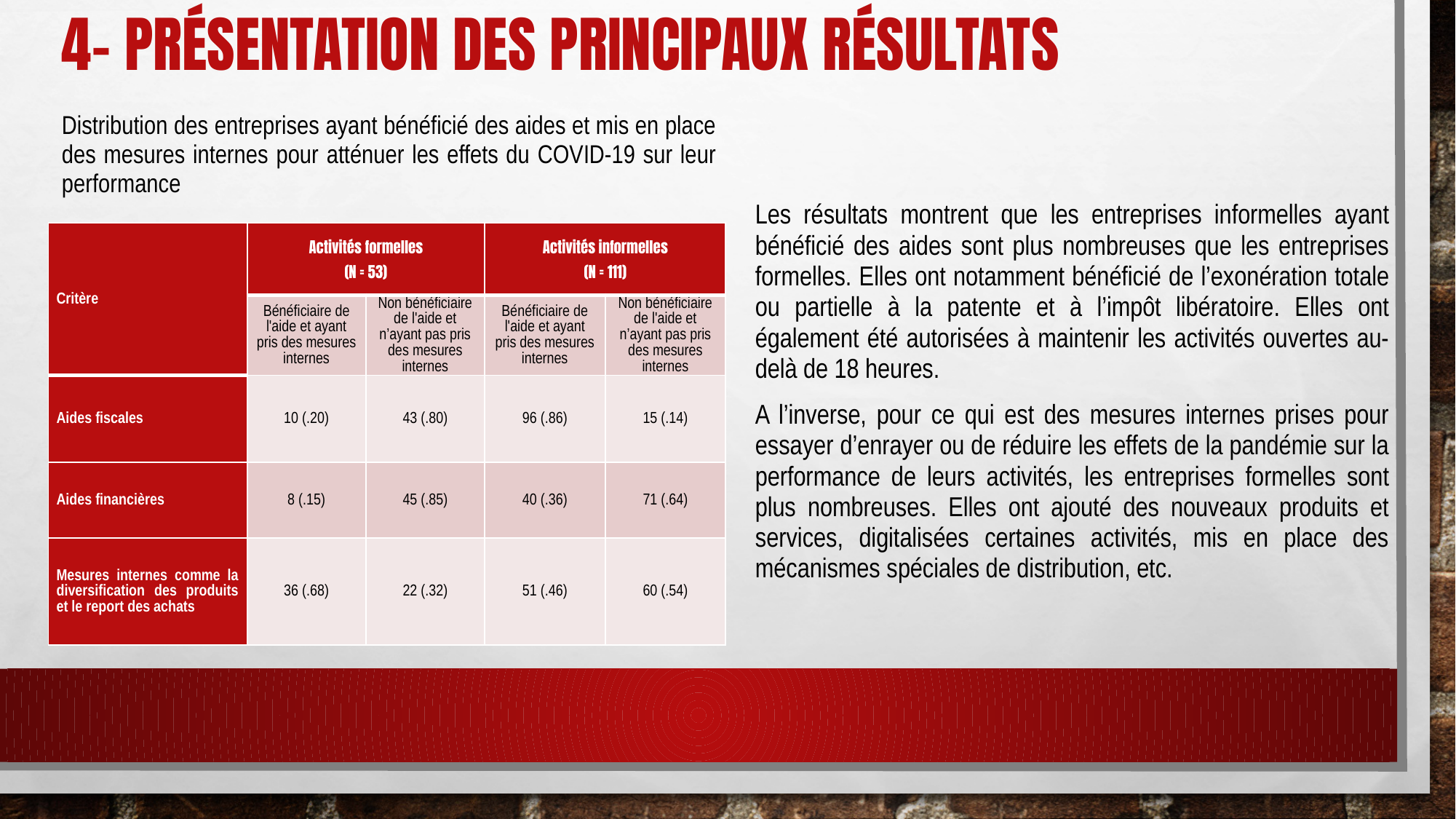

# 4- Présentation des principaux résultats
Distribution des entreprises ayant bénéficié des aides et mis en place des mesures internes pour atténuer les effets du COVID-19 sur leur performance
Les résultats montrent que les entreprises informelles ayant bénéficié des aides sont plus nombreuses que les entreprises formelles. Elles ont notamment bénéficié de l’exonération totale ou partielle à la patente et à l’impôt libératoire. Elles ont également été autorisées à maintenir les activités ouvertes au-delà de 18 heures.
A l’inverse, pour ce qui est des mesures internes prises pour essayer d’enrayer ou de réduire les effets de la pandémie sur la performance de leurs activités, les entreprises formelles sont plus nombreuses. Elles ont ajouté des nouveaux produits et services, digitalisées certaines activités, mis en place des mécanismes spéciales de distribution, etc.
| Critère | Activités formelles (N = 53) |  | Activités informelles (N = 111) |  |
| --- | --- | --- | --- | --- |
|  | Bénéficiaire de l'aide et ayant pris des mesures internes | Non bénéficiaire de l'aide et n’ayant pas pris des mesures internes | Bénéficiaire de l'aide et ayant pris des mesures internes | Non bénéficiaire de l'aide et n’ayant pas pris des mesures internes |
| Aides fiscales | 10 (.20) | 43 (.80) | 96 (.86) | 15 (.14) |
| Aides financières | 8 (.15) | 45 (.85) | 40 (.36) | 71 (.64) |
| Mesures internes comme la diversification des produits et le report des achats | 36 (.68) | 22 (.32) | 51 (.46) | 60 (.54) |